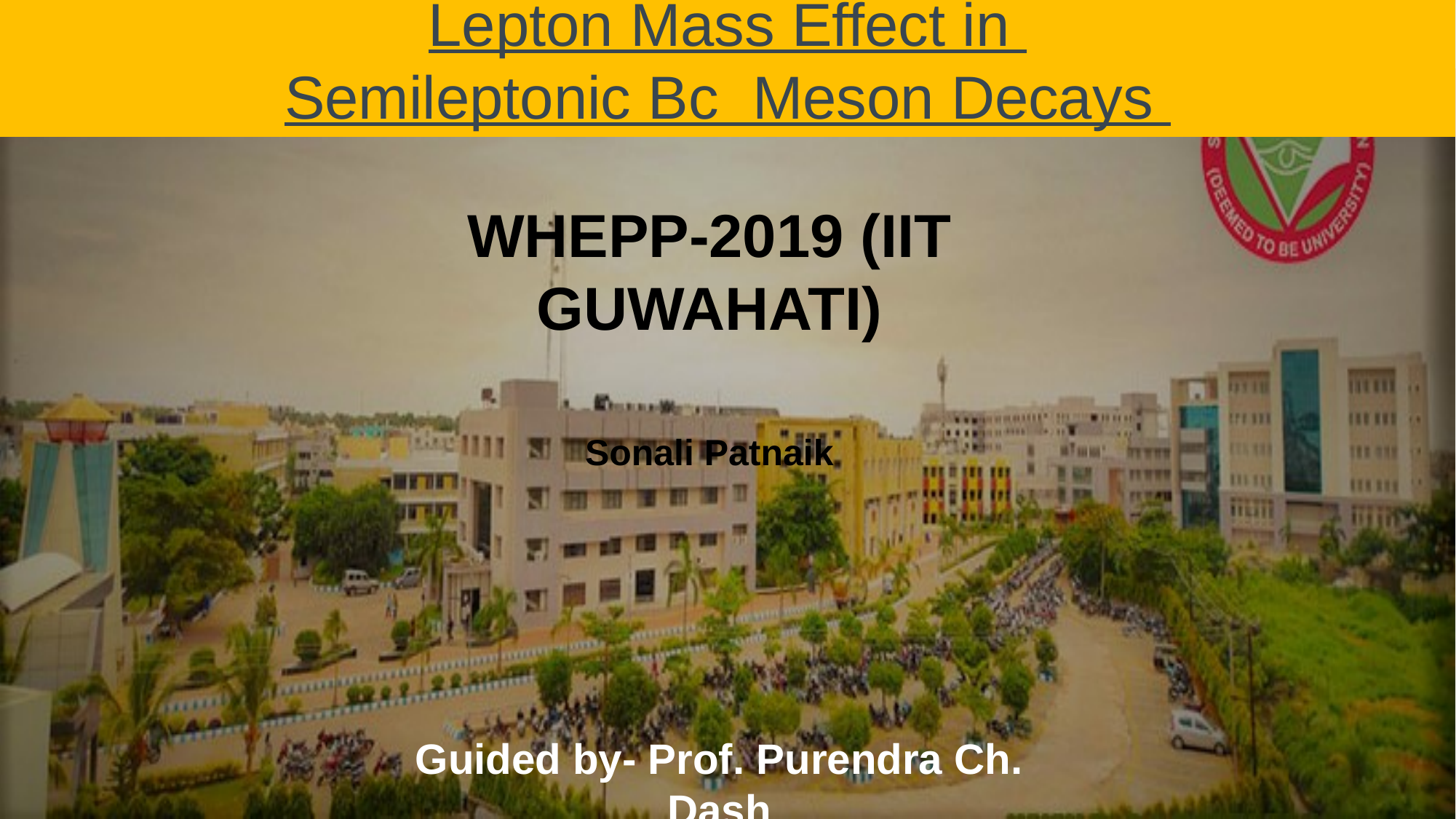

# Lepton Mass Effect in Semileptonic Bc  Meson Decays
WHEPP-2019 (IIT GUWAHATI)

Sonali Patnaik

Guided by- Prof. Purendra Ch. Dash